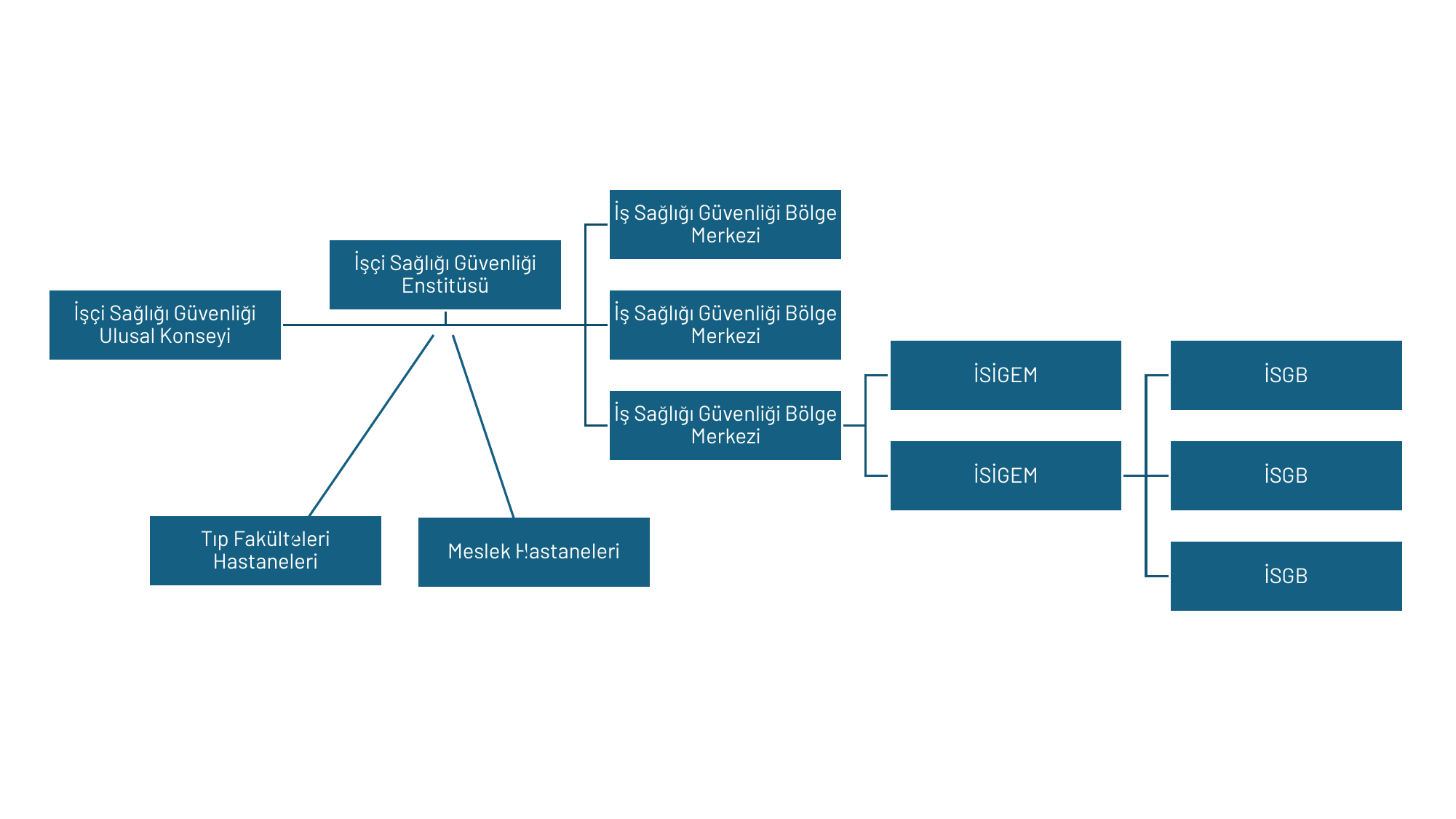

İşçi Sağlığı Güvenliği Ulusal Konseyi
İş Sağlığı Güvenliği Bölge Merkezi
İş Sağlığı Güvenliği Bölge Merkezi
İş Sağlığı Güvenliği Bölge Merkezi
İSİGEM
İSİGEM
İSGB
İSGB
İSGB
İşçi Sağlığı Güvenliği Enstitüsü
Tıp Fakülteleri Hastaneleri
Meslek Hastaneleri